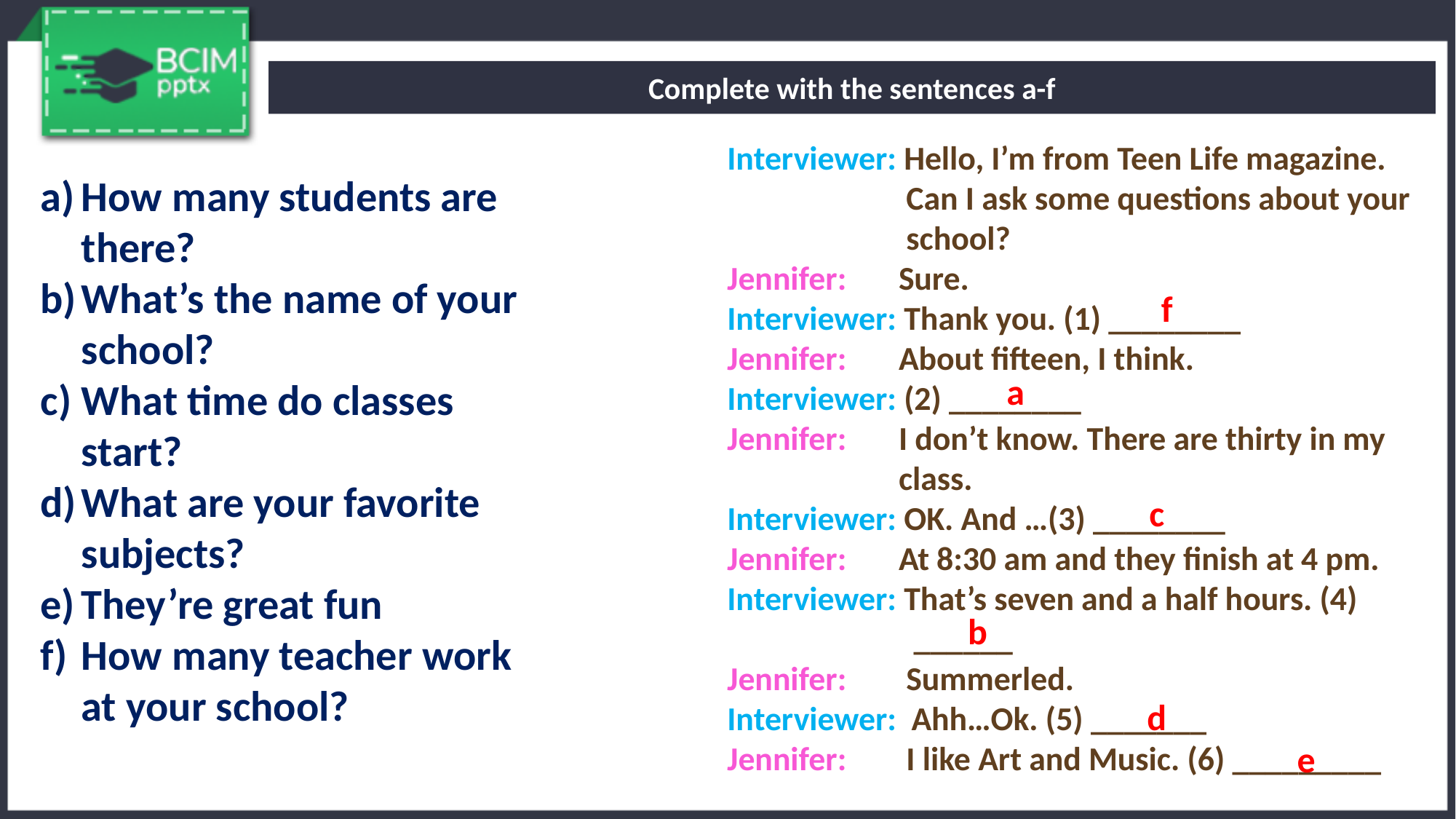

Complete with the sentences a-f
Interviewer: Hello, I’m from Teen Life magazine.
                        Can I ask some questions about your
                        school?
Jennifer:       Sure.
Interviewer: Thank you. (1) ________
Jennifer:       About fifteen, I think.
Interviewer: (2) ________
Jennifer:       I don’t know. There are thirty in my
                       class.
Interviewer: OK. And …(3) ________
Jennifer:       At 8:30 am and they finish at 4 pm.
Interviewer: That’s seven and a half hours. (4)
                         ______
Jennifer:        Summerled.
Interviewer:  Ahh…Ok. (5) _______
Jennifer:        I like Art and Music. (6) _________
How many students are there?
What’s the name of your school?
What time do classes start?
What are your favorite subjects?
They’re great fun
How many teacher work at your school?
f
a
c
b
d
e